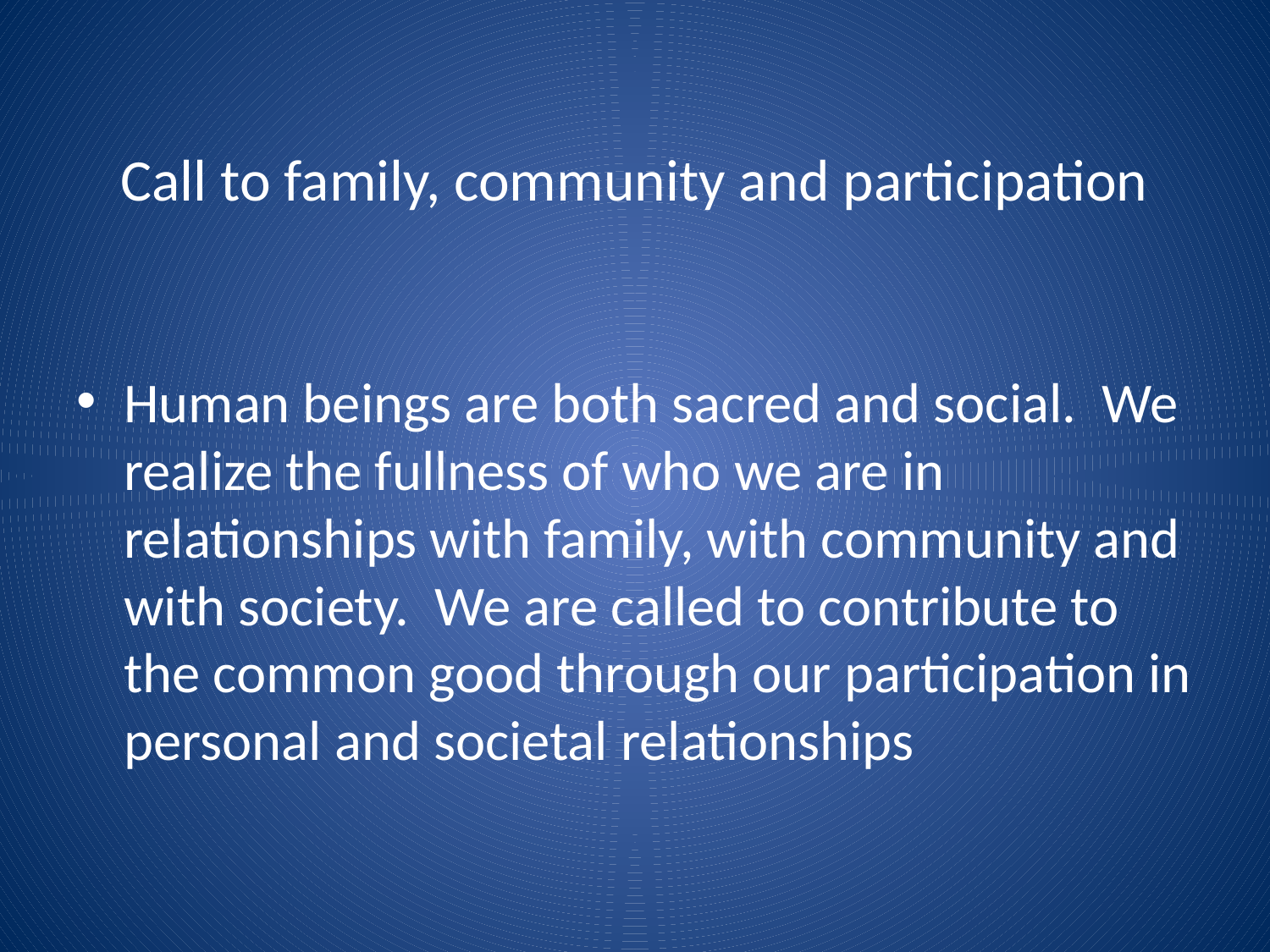

# Call to family, community and participation
Human beings are both sacred and social.  We realize the fullness of who we are in relationships with family, with community and with society.  We are called to contribute to the common good through our participation in personal and societal relationships